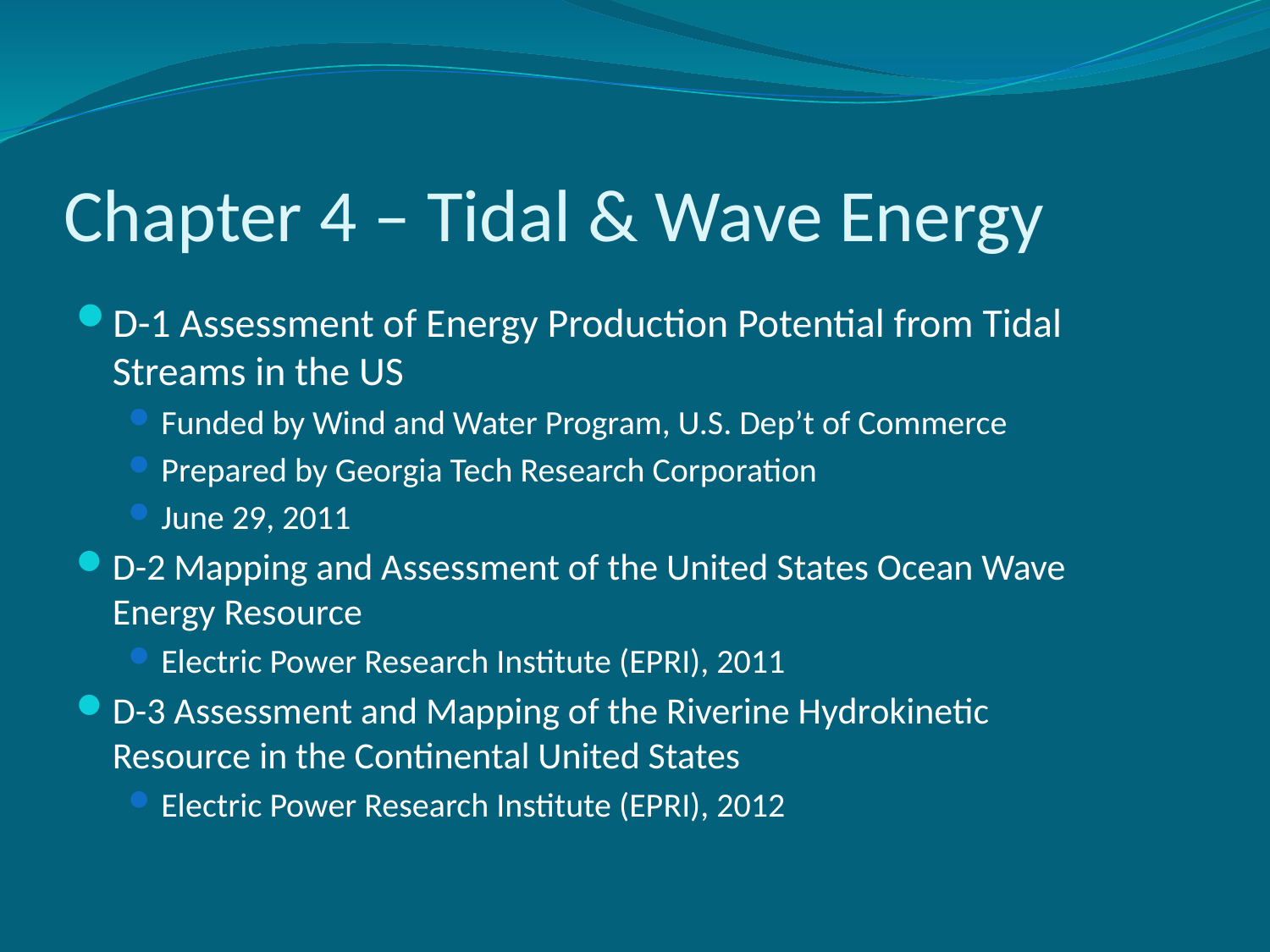

# Chapter 4 – Tidal & Wave Energy
D-1 Assessment of Energy Production Potential from Tidal Streams in the US
Funded by Wind and Water Program, U.S. Dep’t of Commerce
Prepared by Georgia Tech Research Corporation
June 29, 2011
D-2 Mapping and Assessment of the United States Ocean Wave Energy Resource
Electric Power Research Institute (EPRI), 2011
D-3 Assessment and Mapping of the Riverine Hydrokinetic Resource in the Continental United States
Electric Power Research Institute (EPRI), 2012